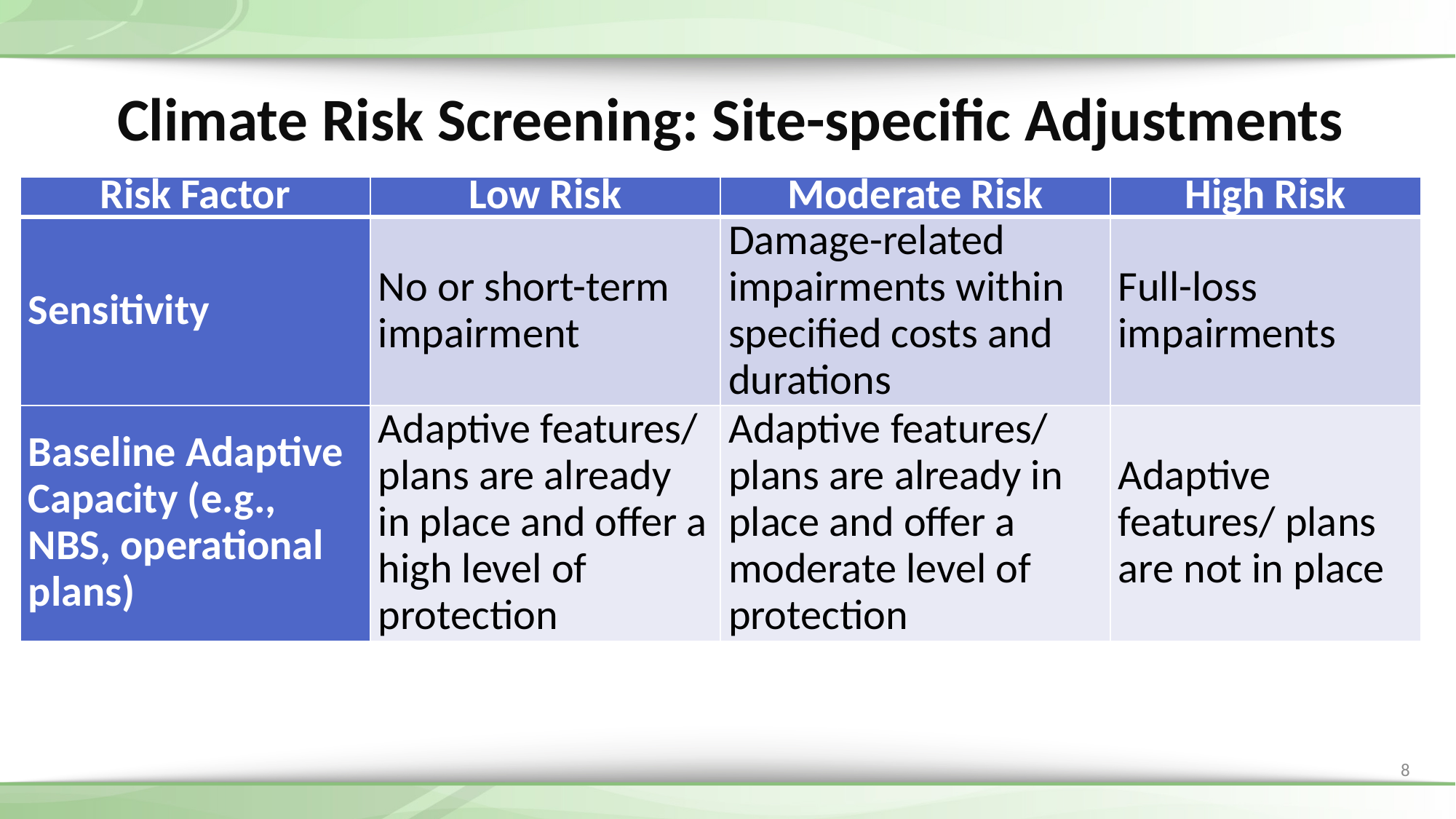

# Climate Risk Screening: Site-specific Adjustments
| Risk Factor | Low Risk | Moderate Risk | High Risk |
| --- | --- | --- | --- |
| Sensitivity | No or short-term impairment | Damage-related impairments within specified costs and durations | Full-loss impairments |
| Baseline Adaptive Capacity (e.g., NBS, operational plans) | Adaptive features/ plans are already in place and offer a high level of protection | Adaptive features/ plans are already in place and offer a moderate level of protection | Adaptive features/ plans are not in place |
8